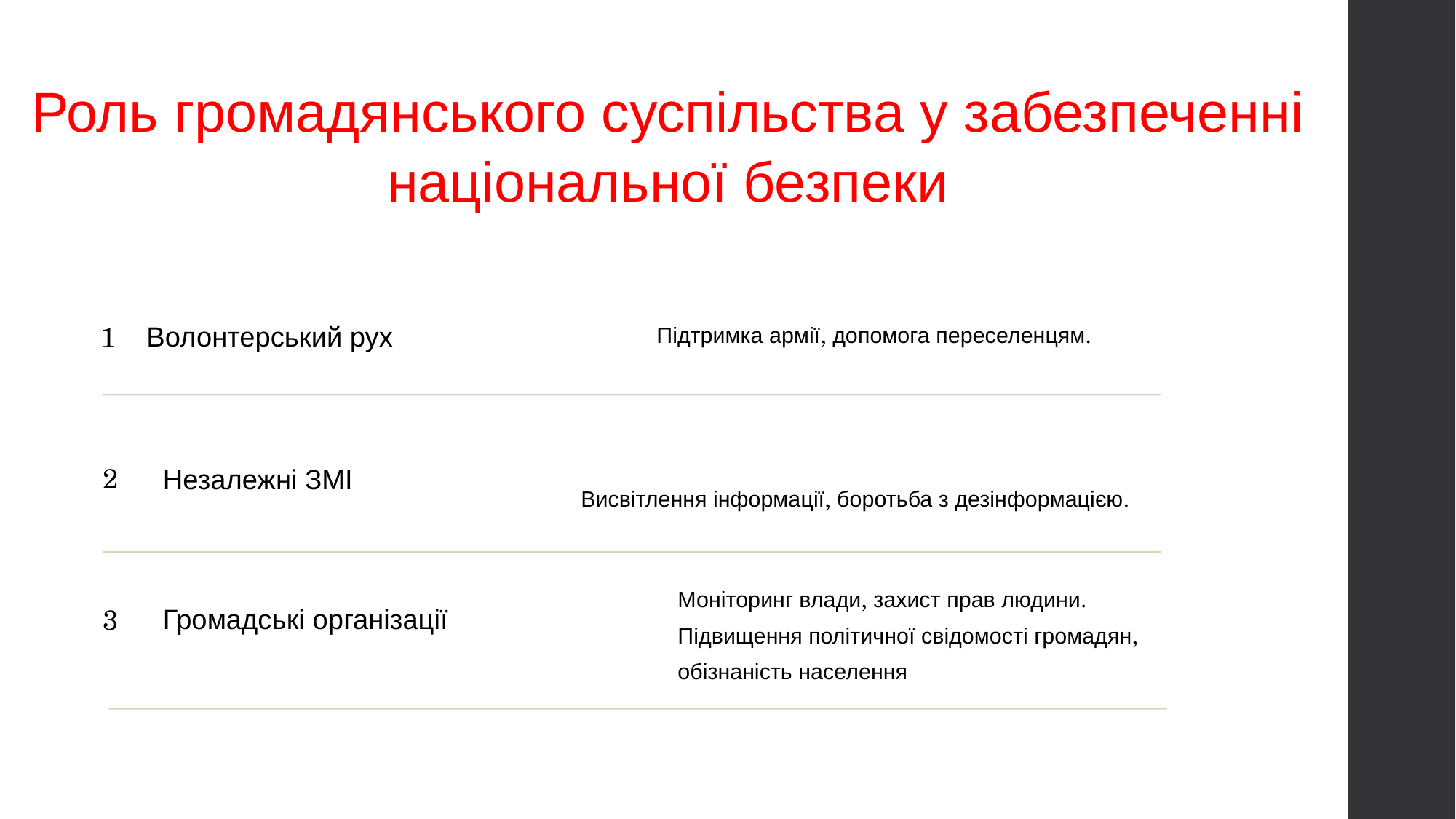

Роль громадянського суспільства у забезпеченні національної безпеки
1
Підтримка армії, допомога переселенцям.
Волонтерський рух

2
Незалежні ЗМІ
Висвітлення інформації, боротьба з дезінформацією.

Моніторинг влади, захист прав людини.
Підвищення політичної свідомості громадян,
обізнаність населення
3
Громадські організації